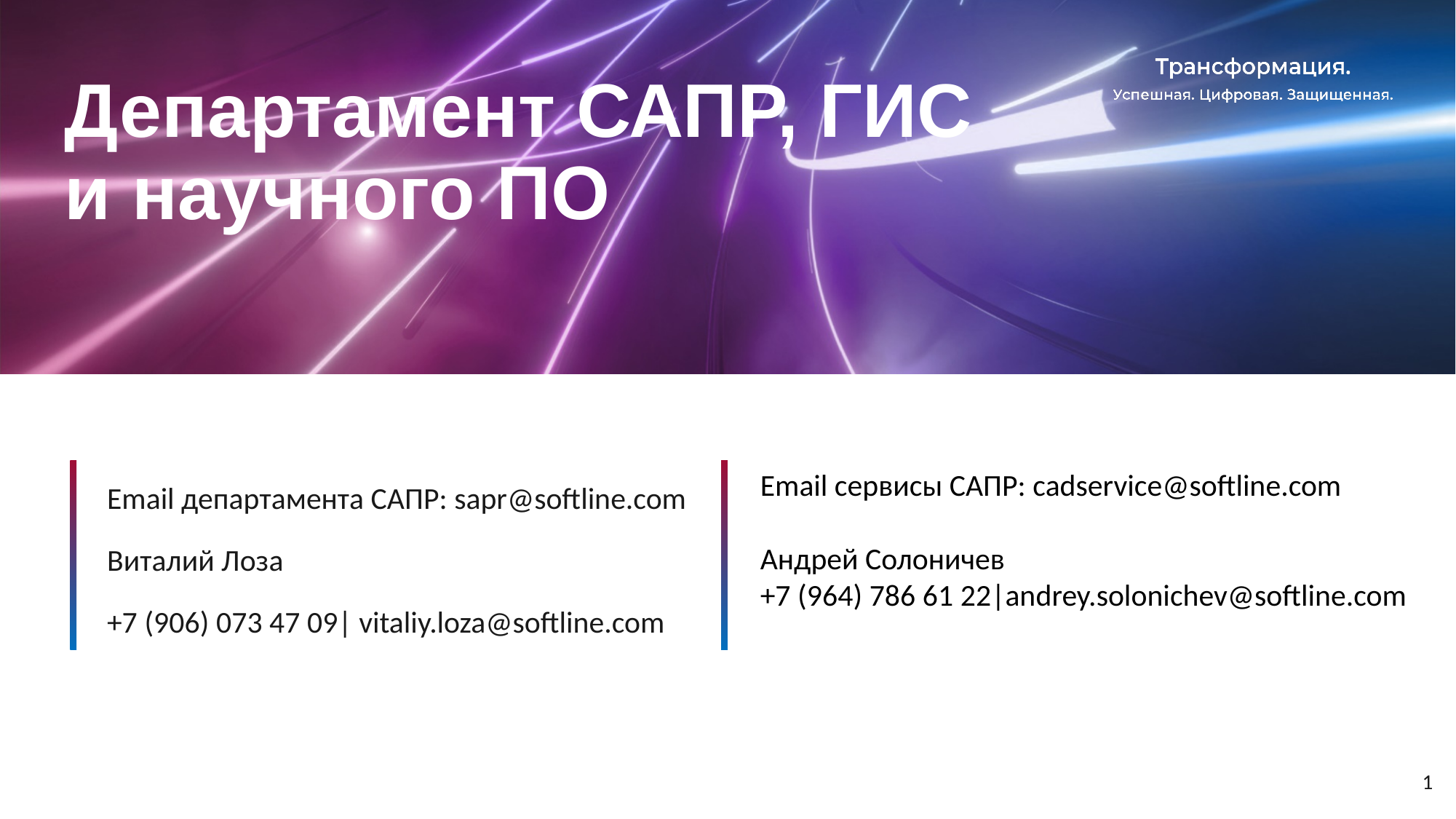

# Департамент САПР, ГИС и научного ПО
Email департамента САПР: sapr@softline.com
Виталий Лоза
+7 (906) 073 47 09| vitaliy.loza@softline.com
Email сервисы САПР: cadservice@softline.com

Андрей Солоничев
+7 (964) 786 61 22|andrey.solonichev@softline.com

1